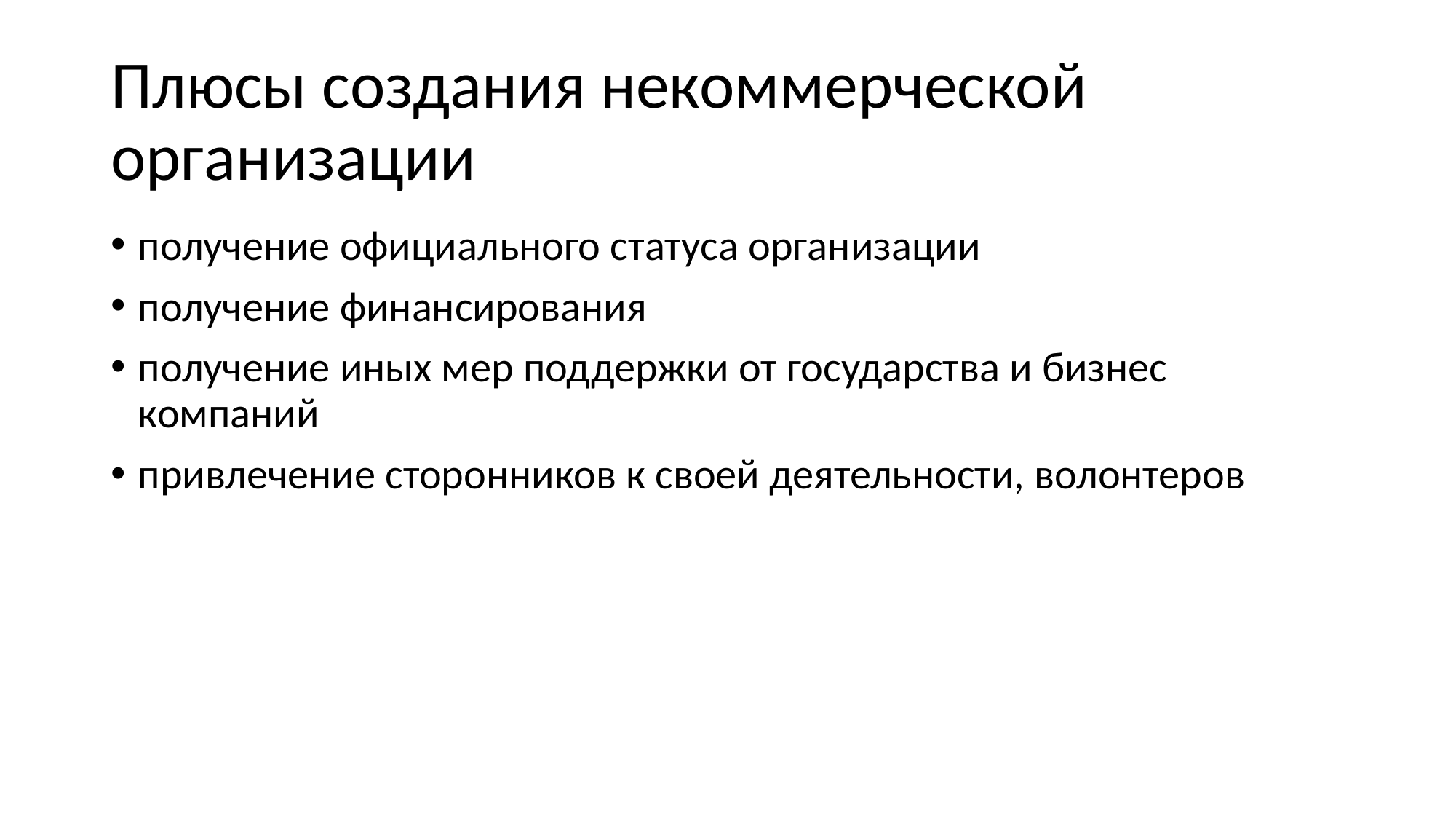

# Плюсы создания некоммерческой организации
получение официального статуса организации
получение финансирования
получение иных мер поддержки от государства и бизнес компаний
привлечение сторонников к своей деятельности, волонтеров